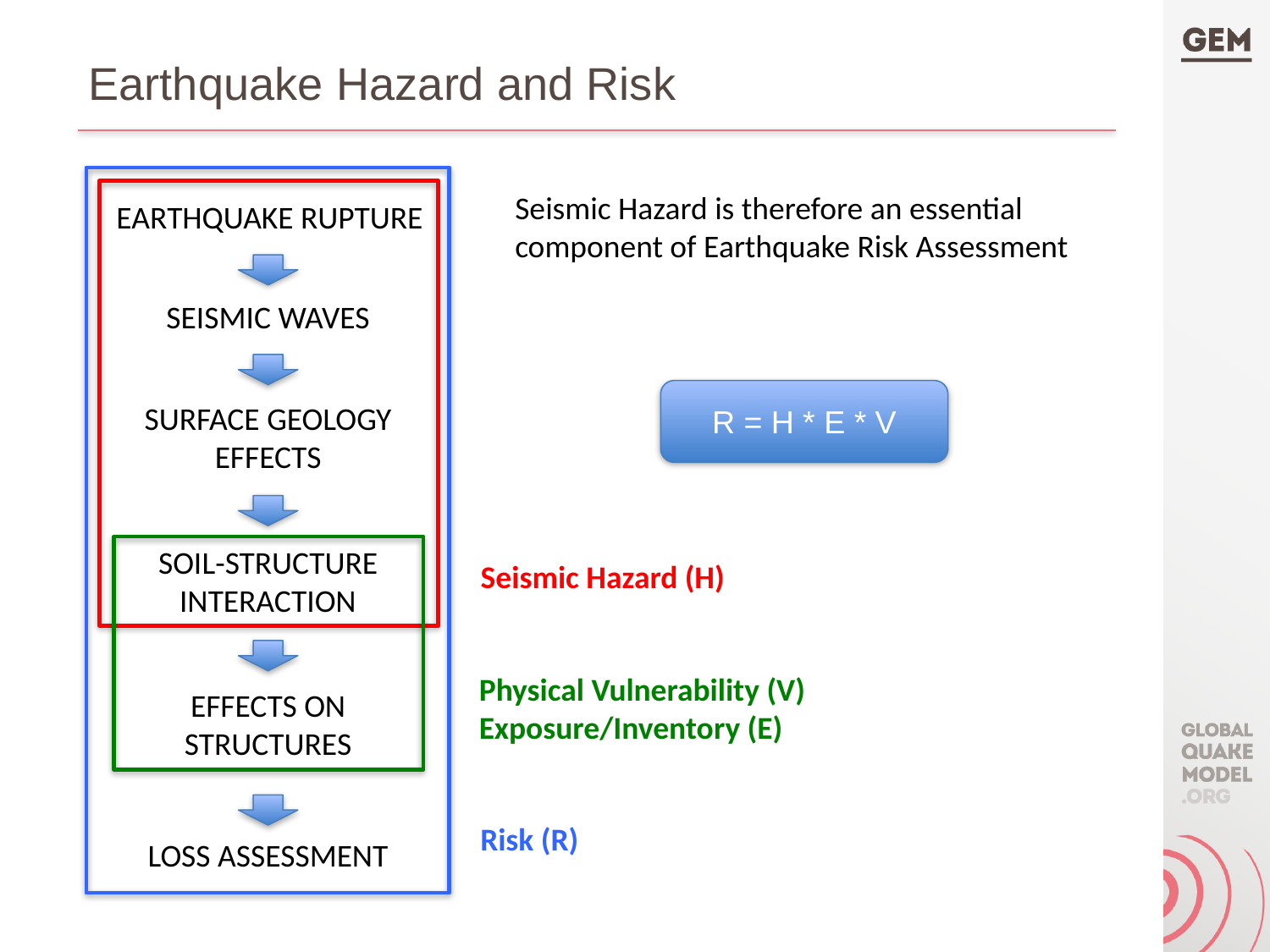

# Earthquake Hazard and Risk

Seismic Hazard is therefore an essential component of Earthquake Risk Assessment
EARTHQUAKE RUPTURE

SEISMIC WAVES

R = H * E * V
SURFACE GEOLOGY EFFECTS

SOIL-STRUCTURE INTERACTION
Seismic Hazard (H)

Physical Vulnerability (V)
Exposure/Inventory (E)
EFFECTS ON STRUCTURES

Risk (R)
LOSS ASSESSMENT